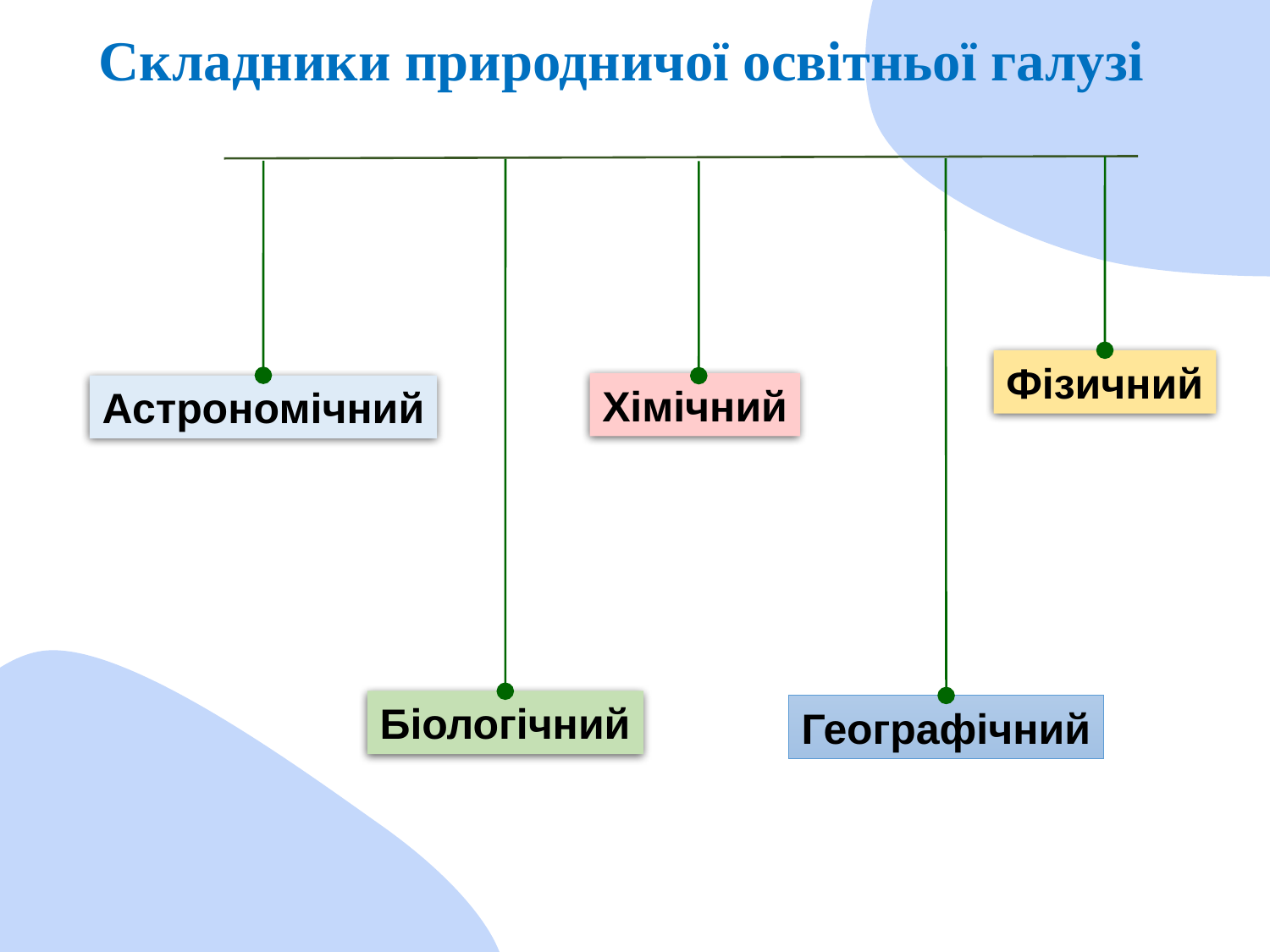

Складники природничої освітньої галузі
Фізичний
Хімічний
Астрономічний
Біологічний
Географічний